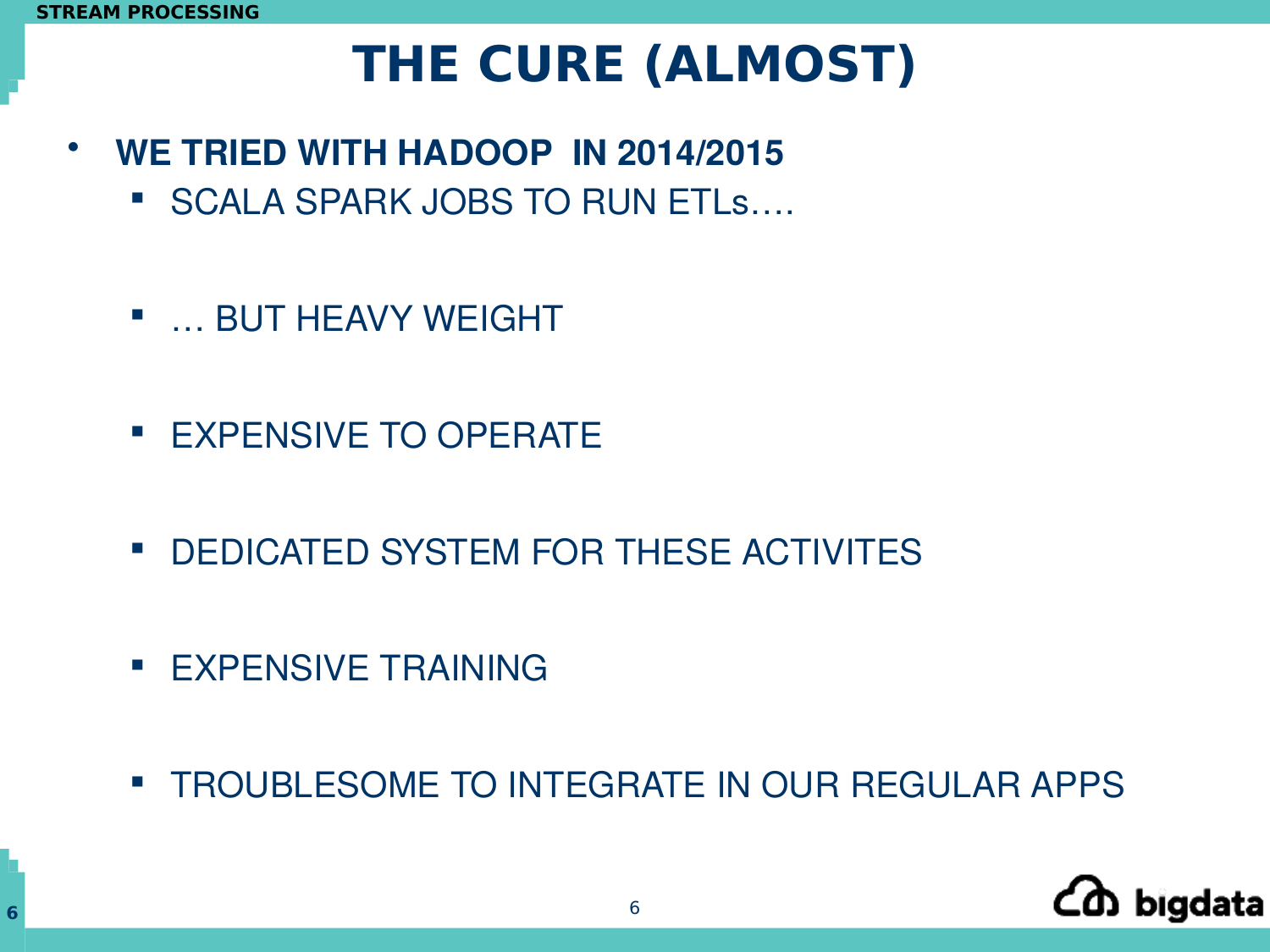

# THE CURE (ALMOST)
WE TRIED WITH HADOOP  IN 2014/2015
SCALA SPARK JOBS TO RUN ETLs….

… BUT HEAVY WEIGHT

EXPENSIVE TO OPERATE

DEDICATED SYSTEM FOR THESE ACTIVITES

EXPENSIVE TRAINING

TROUBLESOME TO INTEGRATE IN OUR REGULAR APPS